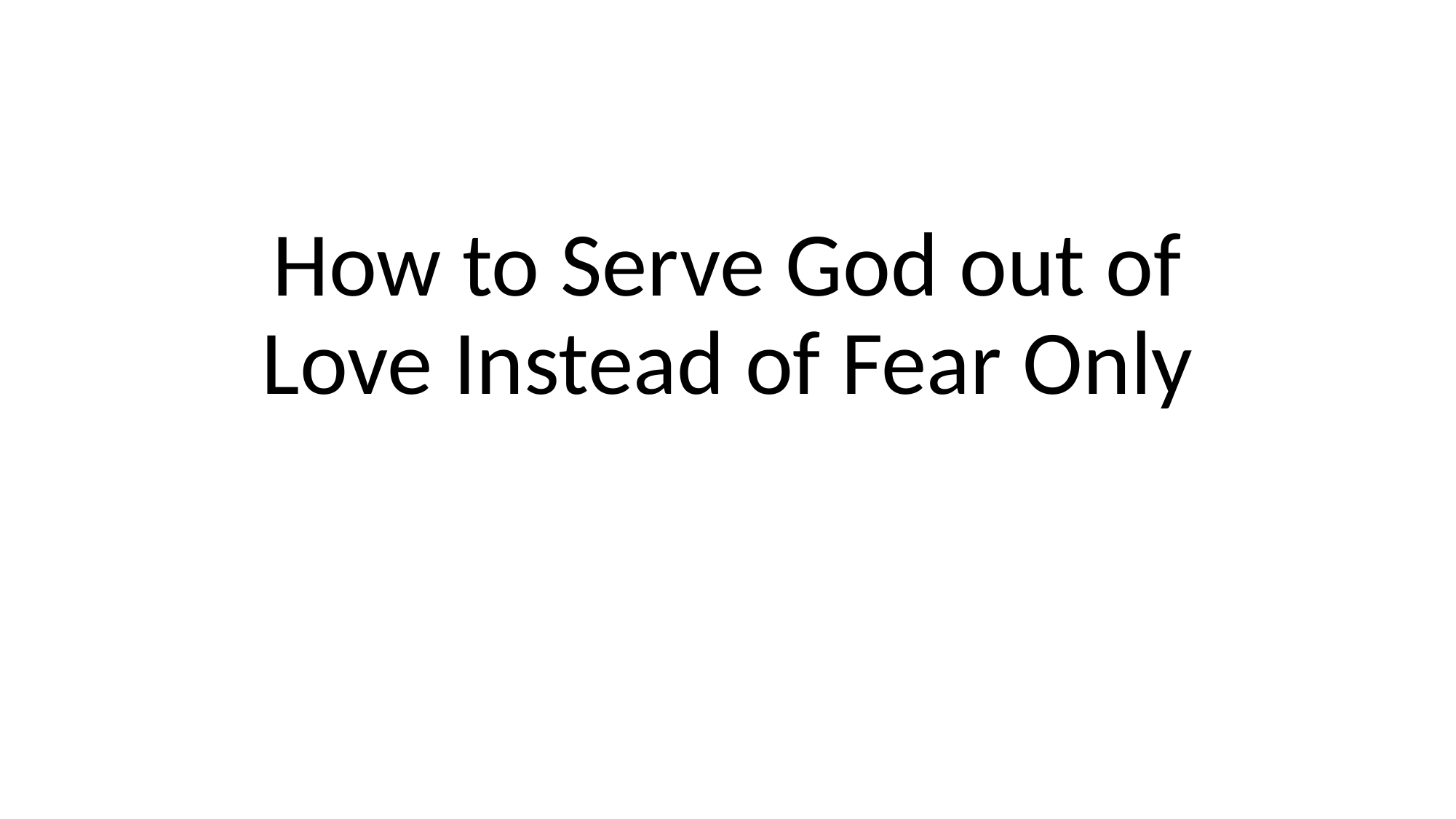

# How to Serve God out of Love Instead of Fear Only